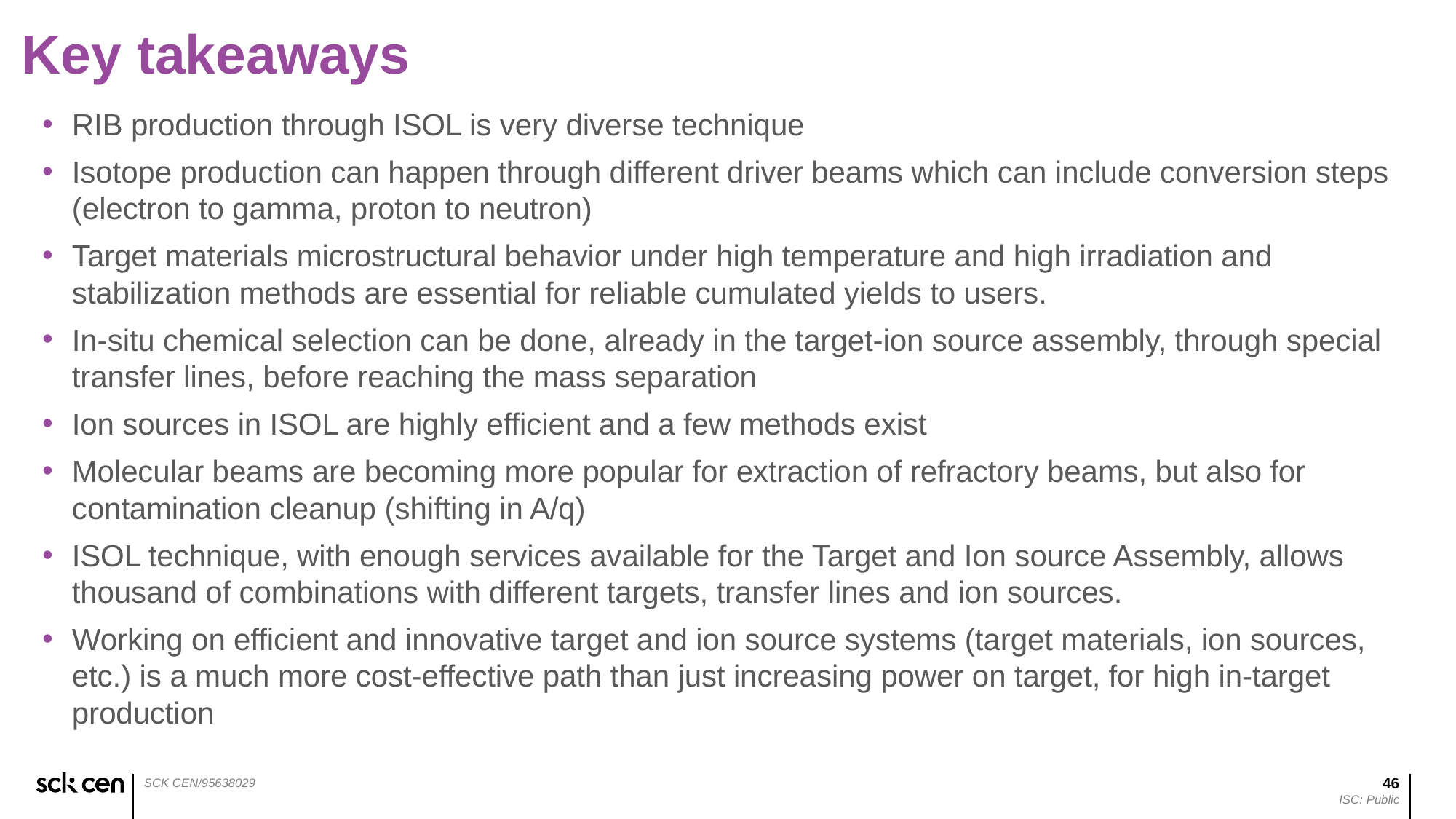

# Key takeaways
RIB production through ISOL is very diverse technique
Isotope production can happen through different driver beams which can include conversion steps (electron to gamma, proton to neutron)
Target materials microstructural behavior under high temperature and high irradiation and stabilization methods are essential for reliable cumulated yields to users.
In-situ chemical selection can be done, already in the target-ion source assembly, through special transfer lines, before reaching the mass separation
Ion sources in ISOL are highly efficient and a few methods exist
Molecular beams are becoming more popular for extraction of refractory beams, but also for contamination cleanup (shifting in A/q)
ISOL technique, with enough services available for the Target and Ion source Assembly, allows thousand of combinations with different targets, transfer lines and ion sources.
Working on efficient and innovative target and ion source systems (target materials, ion sources, etc.) is a much more cost-effective path than just increasing power on target, for high in-target production

46